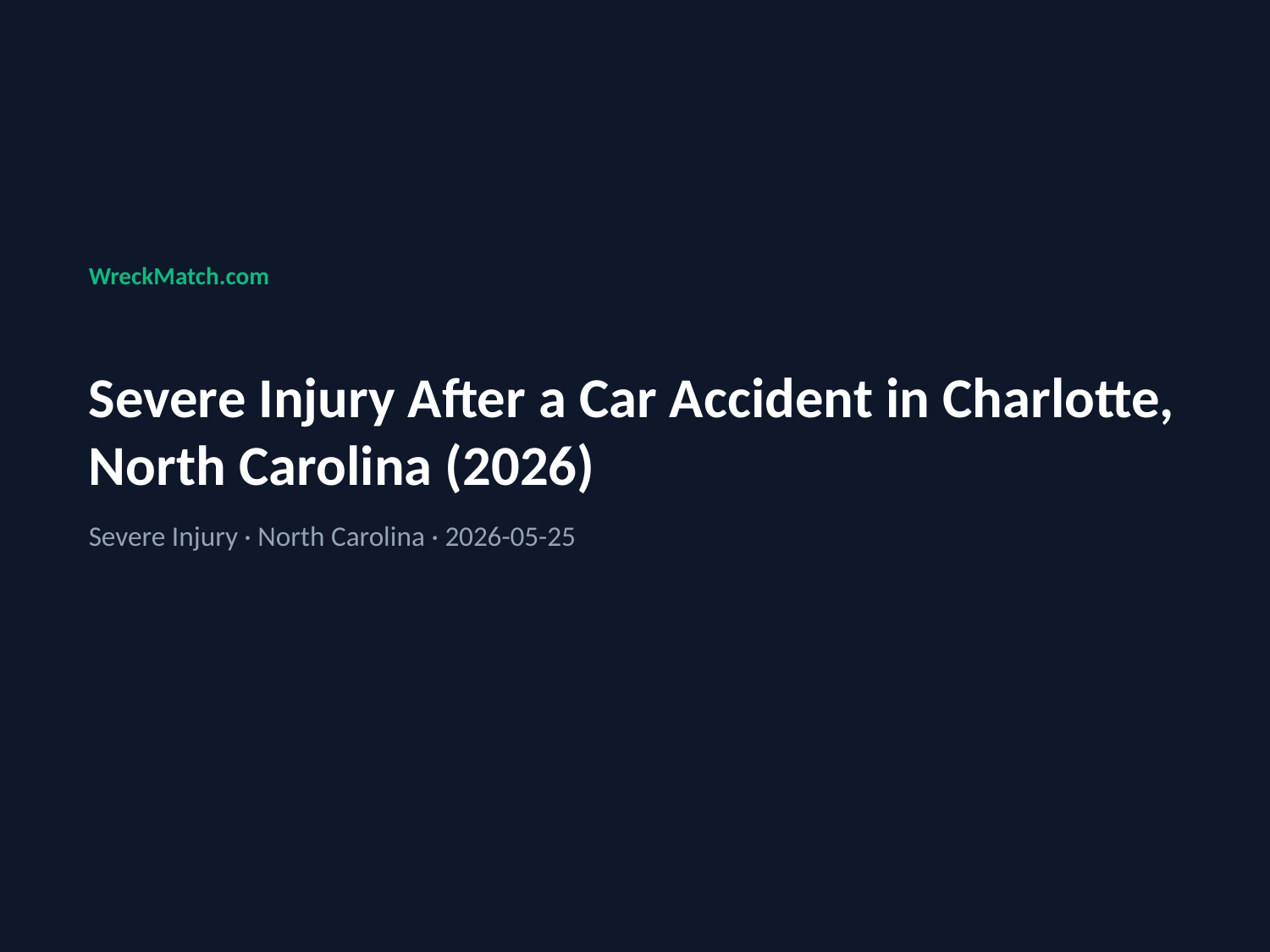

WreckMatch.com
Severe Injury After a Car Accident in Charlotte, North Carolina (2026)
Severe Injury · North Carolina · 2026-05-25